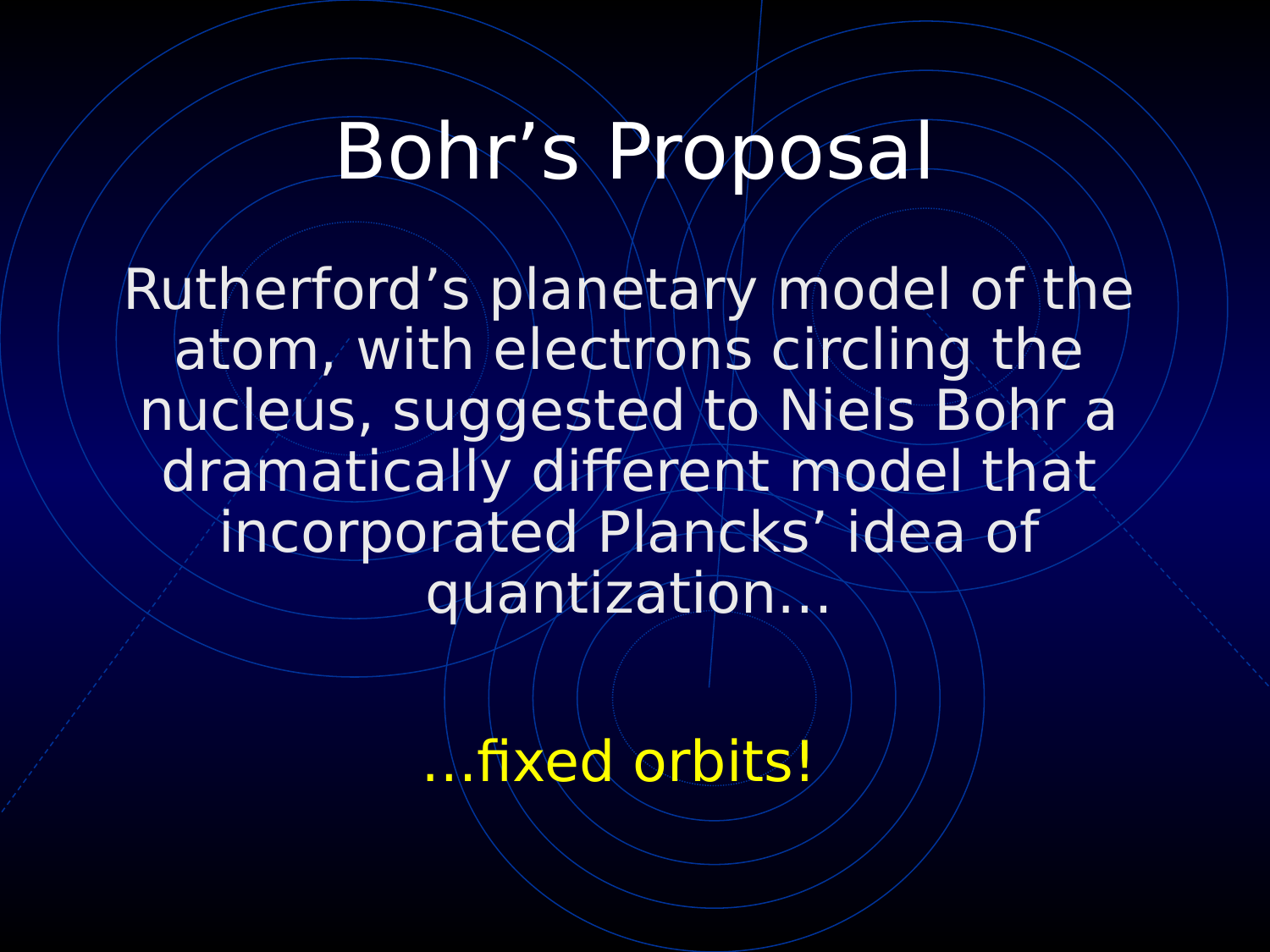

# Bohr’s Proposal
Rutherford’s planetary model of the atom, with electrons circling the nucleus, suggested to Niels Bohr a dramatically different model that incorporated Plancks’ idea of quantization…
…fixed orbits!